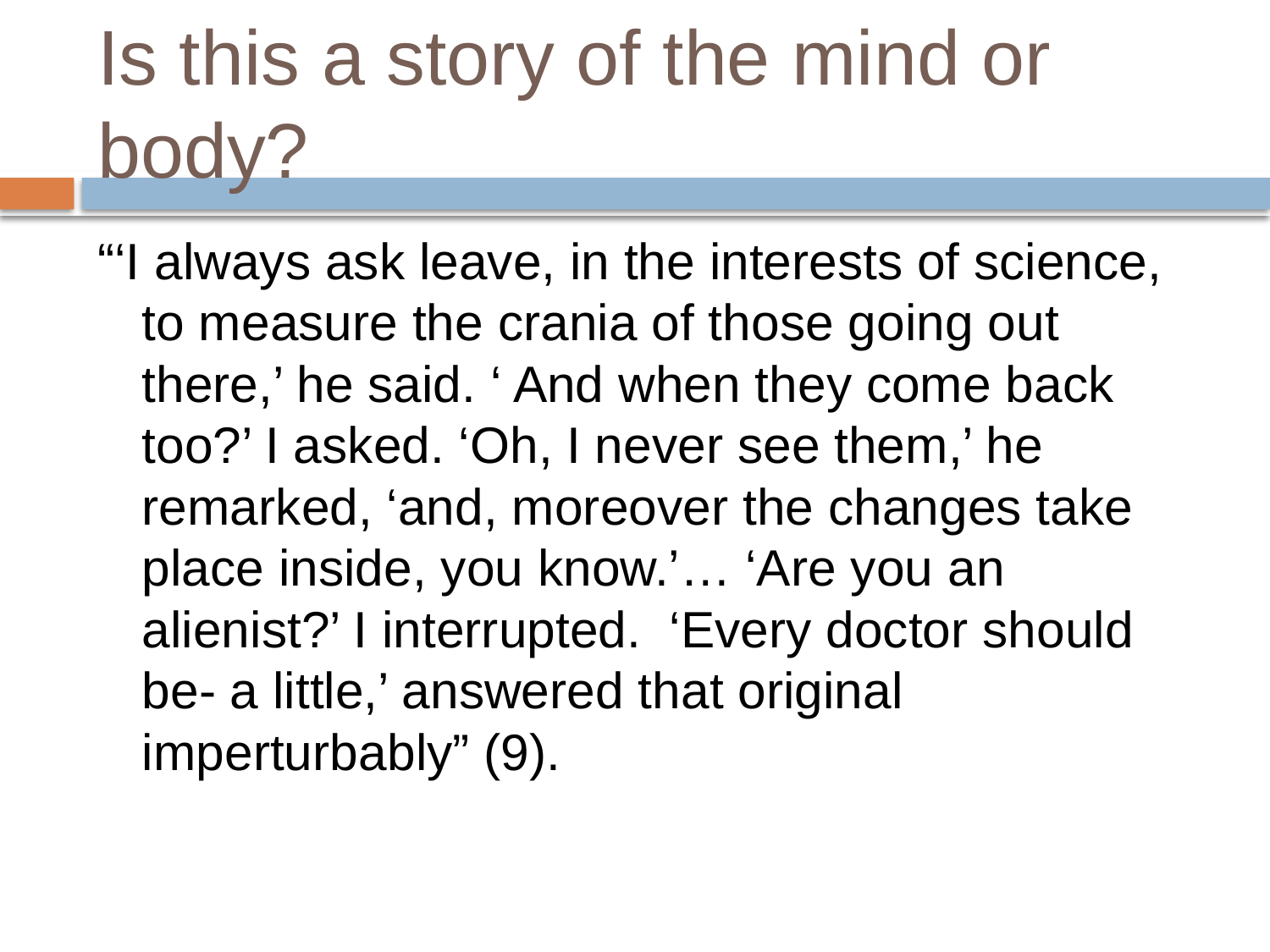

# Is this a story of the mind or body?
“‘I always ask leave, in the interests of science, to measure the crania of those going out there,’ he said. ‘ And when they come back too?’ I asked. ‘Oh, I never see them,’ he remarked, ‘and, moreover the changes take place inside, you know.’… ‘Are you an alienist?’ I interrupted.  ‘Every doctor should be- a little,’ answered that original imperturbably” (9).